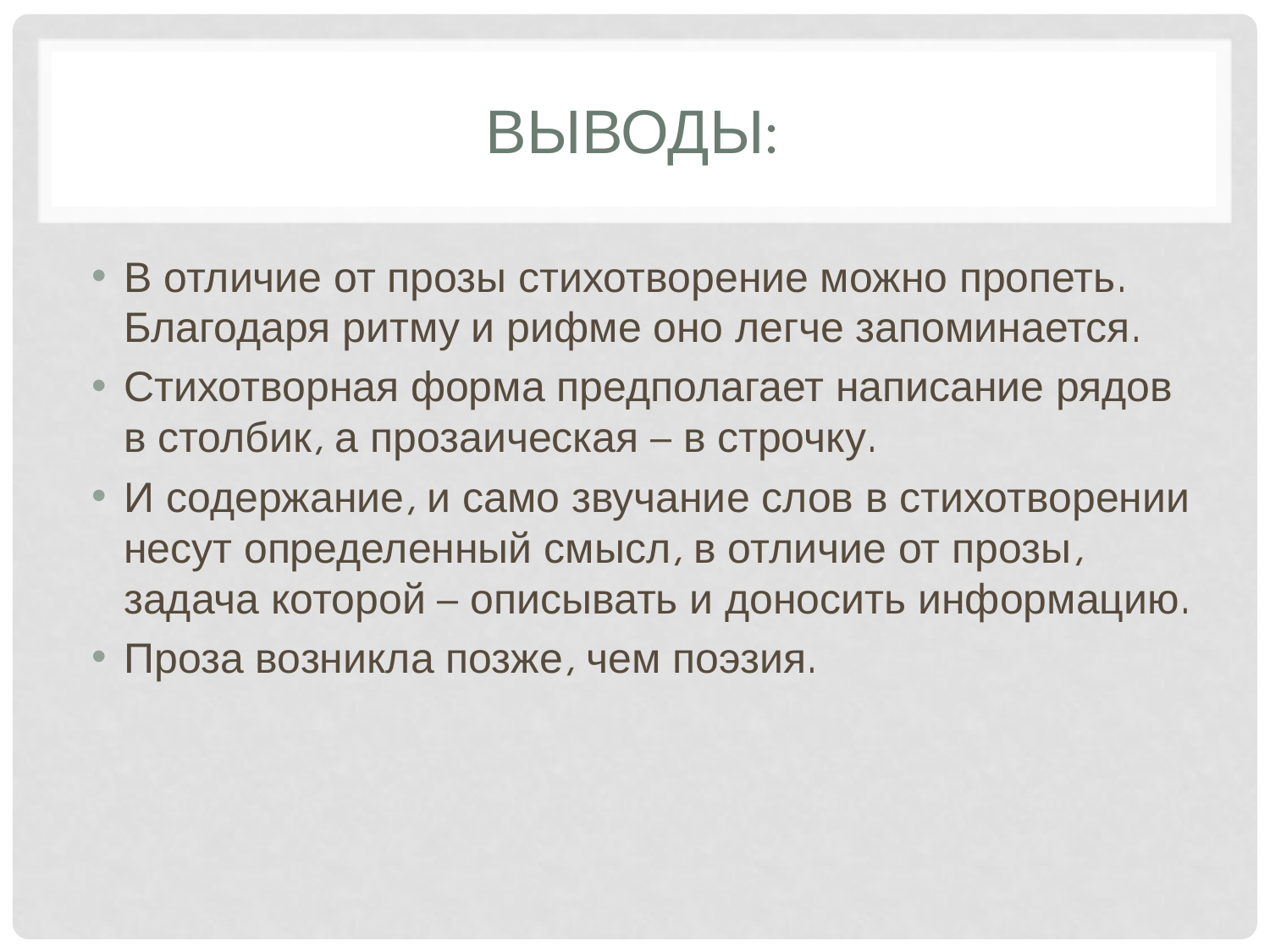

# Выводы:
В отличие от прозы стихотворение можно пропеть. Благодаря ритму и рифме оно легче запоминается.
Стихотворная форма предполагает написание рядов в столбик, а прозаическая – в строчку.
И содержание, и само звучание слов в стихотворении несут определенный смысл, в отличие от прозы, задача которой – описывать и доносить информацию.
Проза возникла позже, чем поэзия.